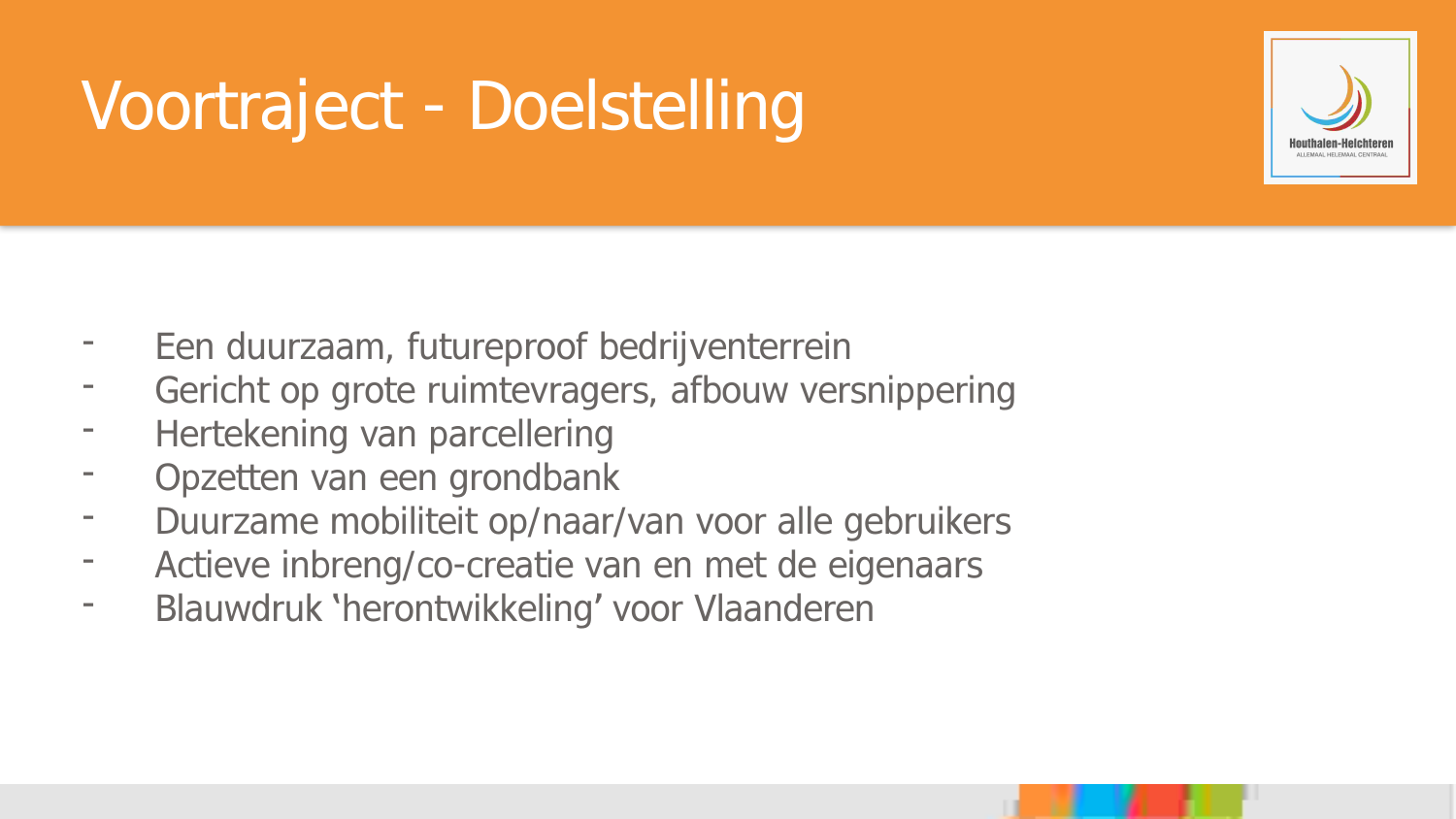

# Voortraject - Doelstelling
Een duurzaam, futureproof bedrijventerrein
Gericht op grote ruimtevragers, afbouw versnippering
Hertekening van parcellering
Opzetten van een grondbank
Duurzame mobiliteit op/naar/van voor alle gebruikers
Actieve inbreng/co-creatie van en met de eigenaars
Blauwdruk ‘herontwikkeling’ voor Vlaanderen